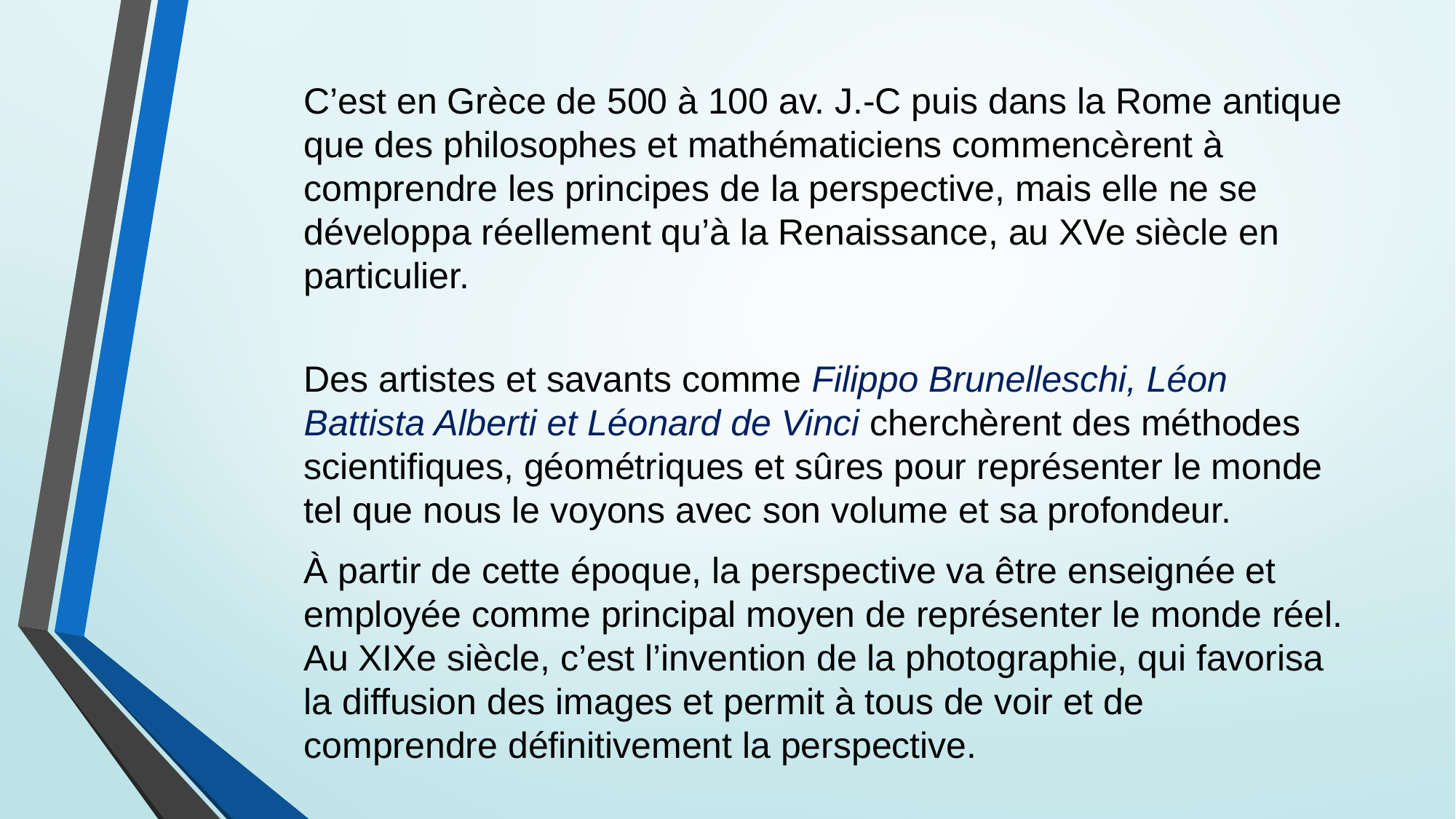

C’est en Grèce de 500 à 100 av. J.-C puis dans la Rome antique que des philosophes et mathématiciens commencèrent à comprendre les principes de la perspective, mais elle ne se développa réellement qu’à la Renaissance, au XVe siècle en particulier.
Des artistes et savants comme Filippo Brunelleschi, Léon Battista Alberti et Léonard de Vinci cherchèrent des méthodes scientifiques, géométriques et sûres pour représenter le monde tel que nous le voyons avec son volume et sa profondeur.
À partir de cette époque, la perspective va être enseignée et employée comme principal moyen de représenter le monde réel. Au XIXe siècle, c’est l’invention de la photographie, qui favorisa la diffusion des images et permit à tous de voir et de comprendre définitivement la perspective.